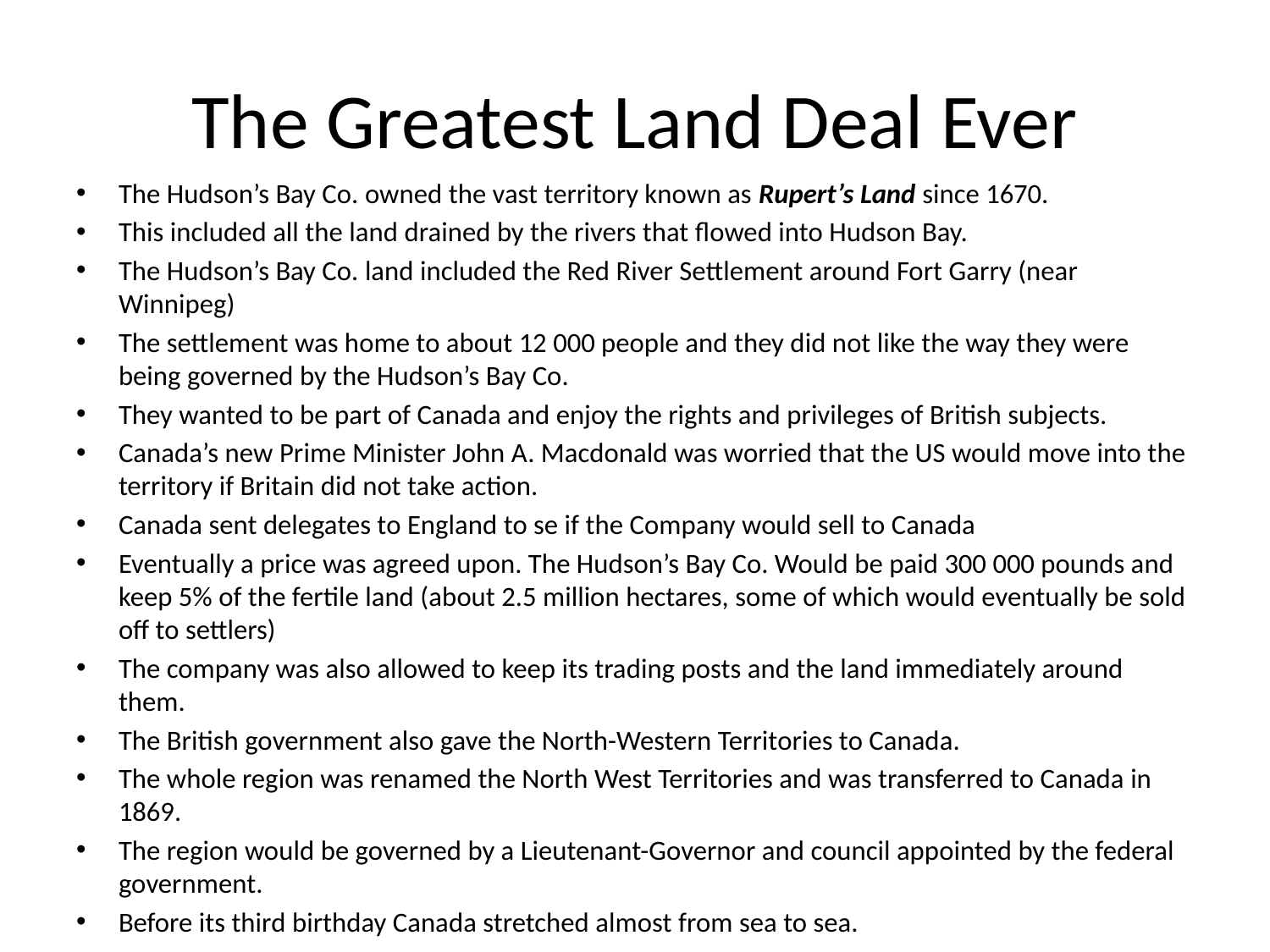

# The Greatest Land Deal Ever
The Hudson’s Bay Co. owned the vast territory known as Rupert’s Land since 1670.
This included all the land drained by the rivers that flowed into Hudson Bay.
The Hudson’s Bay Co. land included the Red River Settlement around Fort Garry (near Winnipeg)
The settlement was home to about 12 000 people and they did not like the way they were being governed by the Hudson’s Bay Co.
They wanted to be part of Canada and enjoy the rights and privileges of British subjects.
Canada’s new Prime Minister John A. Macdonald was worried that the US would move into the territory if Britain did not take action.
Canada sent delegates to England to se if the Company would sell to Canada
Eventually a price was agreed upon. The Hudson’s Bay Co. Would be paid 300 000 pounds and keep 5% of the fertile land (about 2.5 million hectares, some of which would eventually be sold off to settlers)
The company was also allowed to keep its trading posts and the land immediately around them.
The British government also gave the North-Western Territories to Canada.
The whole region was renamed the North West Territories and was transferred to Canada in 1869.
The region would be governed by a Lieutenant-Governor and council appointed by the federal government.
Before its third birthday Canada stretched almost from sea to sea.